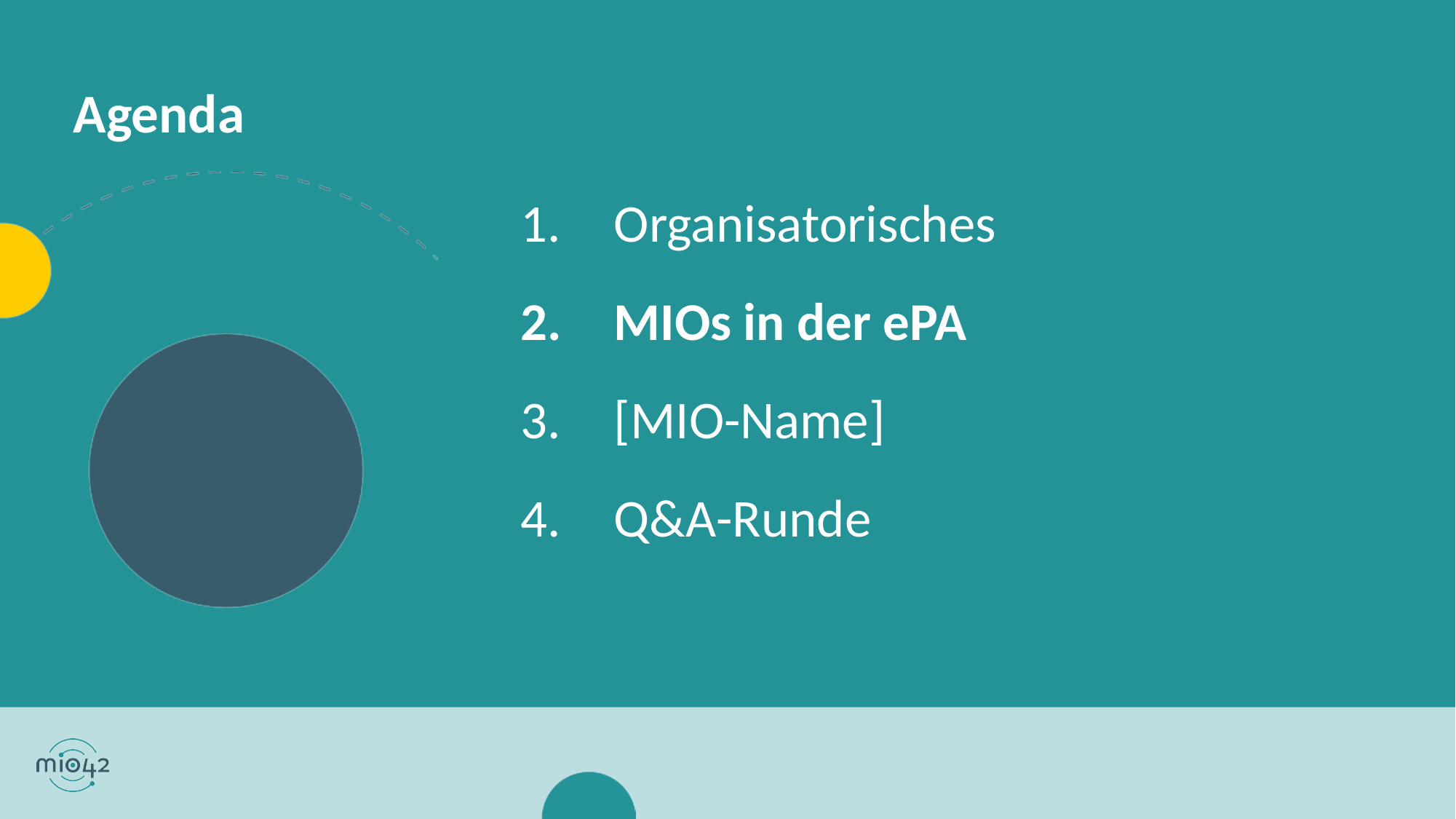

Agenda
Organisatorisches
MIOs in der ePA
[MIO-Name]
Q&A-Runde